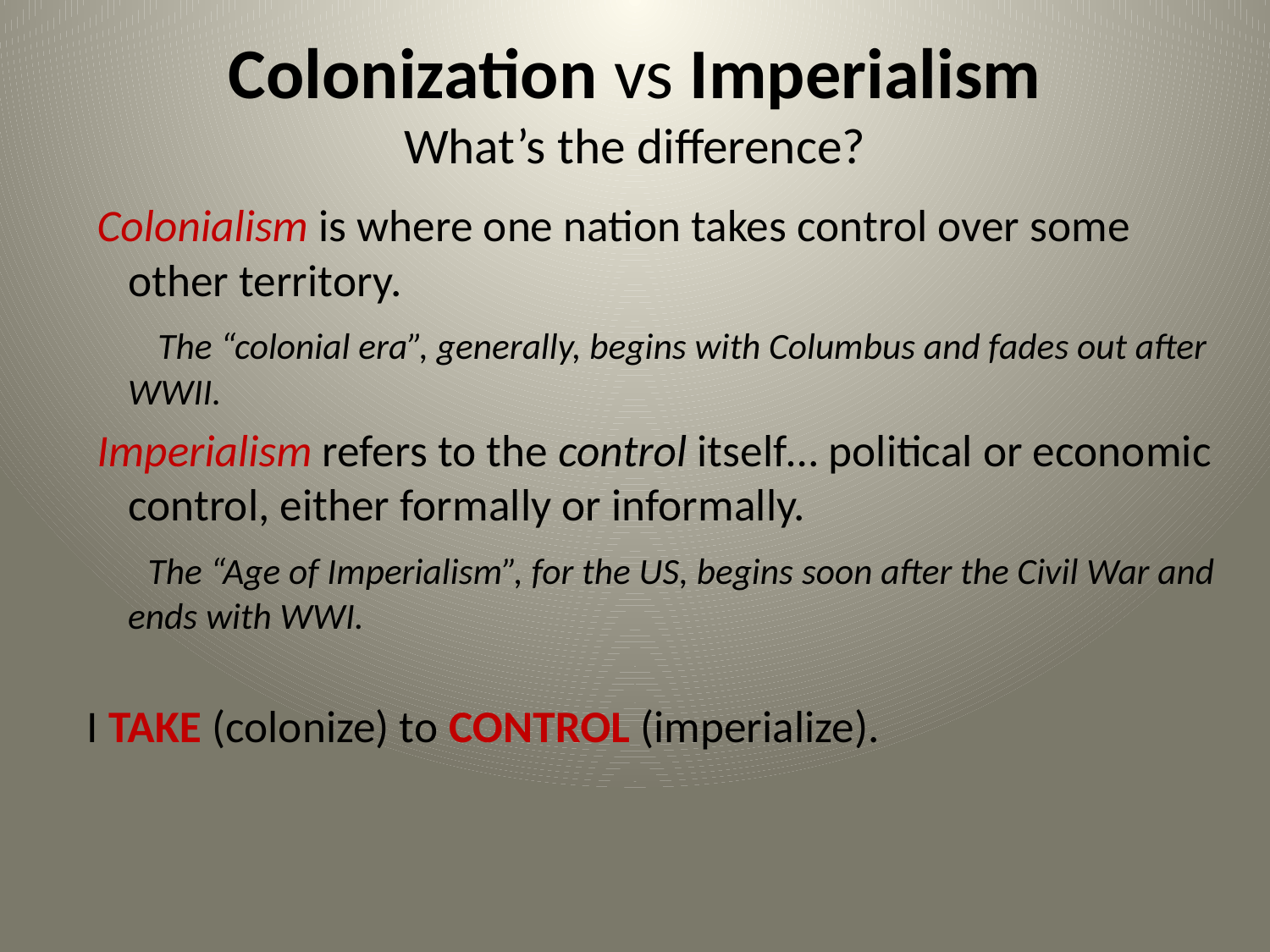

# Colonization vs Imperialism What’s the difference?
 Colonialism is where one nation takes control over some other territory.
       The “colonial era”, generally, begins with Columbus and fades out after WWII.
 Imperialism refers to the control itself… political or economic control, either formally or informally.
      The “Age of Imperialism”, for the US, begins soon after the Civil War and ends with WWI.

I TAKE (colonize) to CONTROL (imperialize).